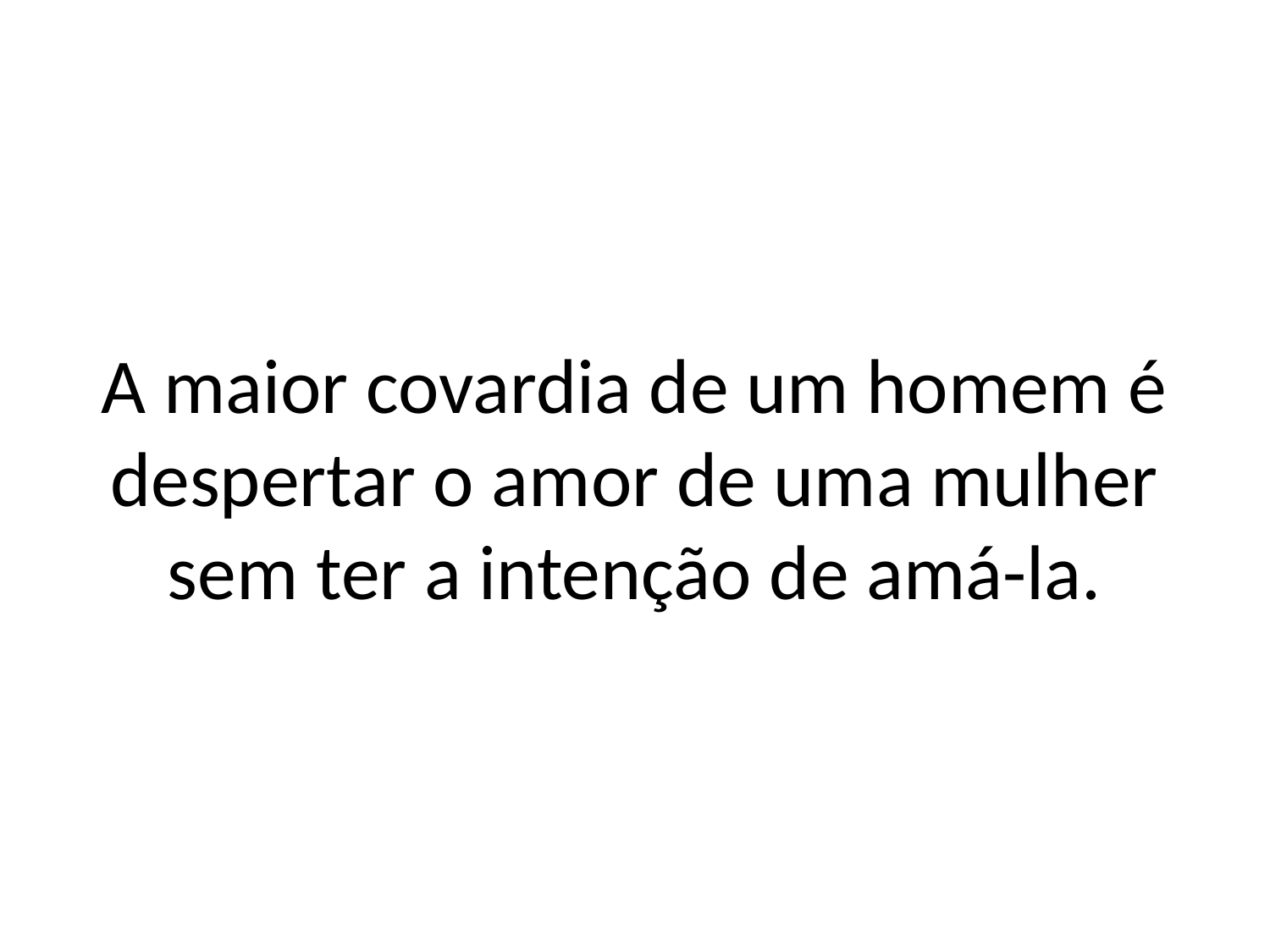

# A maior covardia de um homem é despertar o amor de uma mulher sem ter a intenção de amá-la.